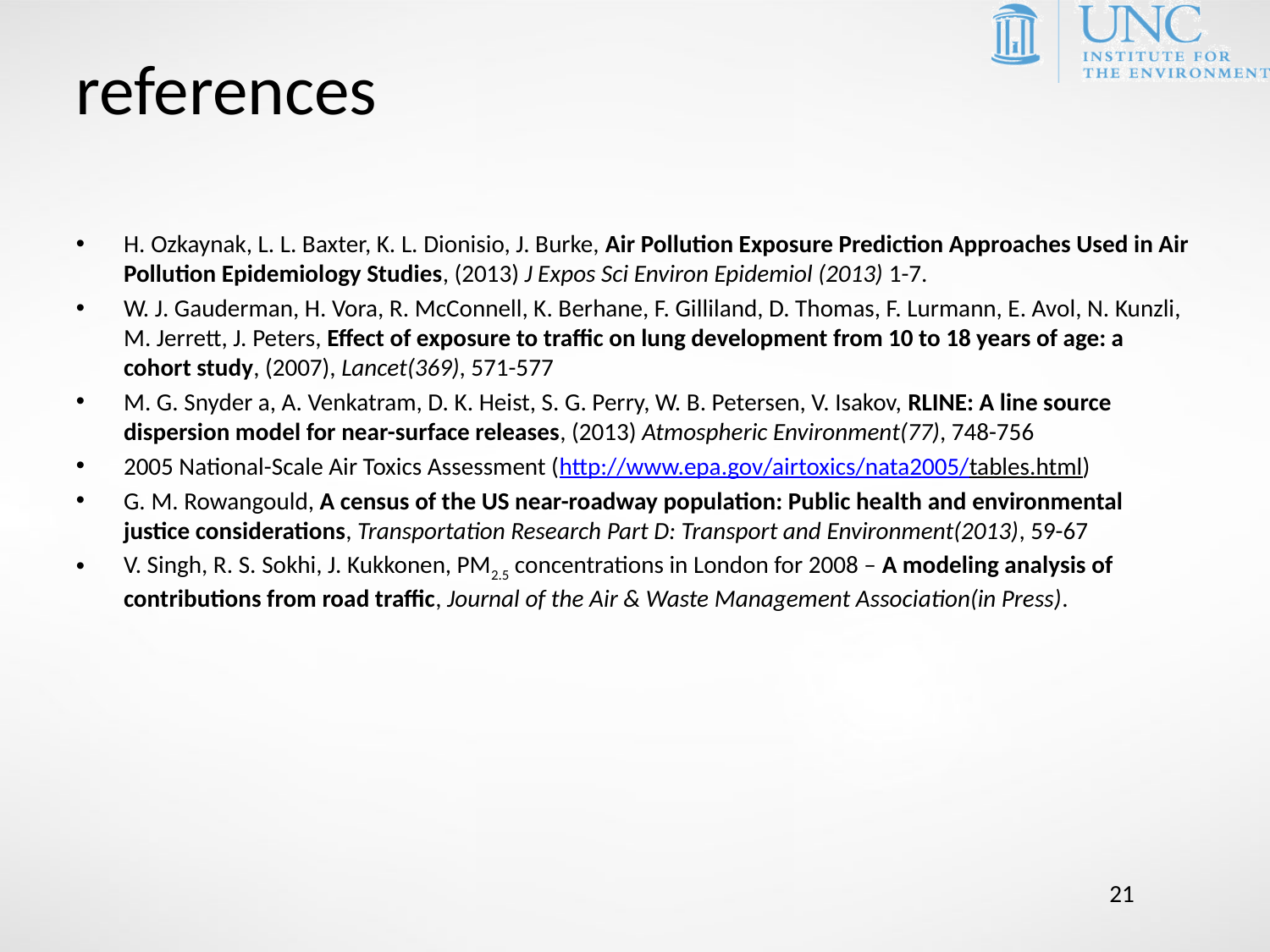

# references
H. Ozkaynak, L. L. Baxter, K. L. Dionisio, J. Burke, Air Pollution Exposure Prediction Approaches Used in Air Pollution Epidemiology Studies, (2013) J Expos Sci Environ Epidemiol (2013) 1-7.
W. J. Gauderman, H. Vora, R. McConnell, K. Berhane, F. Gilliland, D. Thomas, F. Lurmann, E. Avol, N. Kunzli, M. Jerrett, J. Peters, Effect of exposure to traffic on lung development from 10 to 18 years of age: a cohort study, (2007), Lancet(369), 571-577
M. G. Snyder a, A. Venkatram, D. K. Heist, S. G. Perry, W. B. Petersen, V. Isakov, RLINE: A line source dispersion model for near-surface releases, (2013) Atmospheric Environment(77), 748-756
2005 National-Scale Air Toxics Assessment (http://www.epa.gov/airtoxics/nata2005/tables.html)
G. M. Rowangould, A census of the US near-roadway population: Public health and environmental justice considerations, Transportation Research Part D: Transport and Environment(2013), 59-67
V. Singh, R. S. Sokhi, J. Kukkonen, PM2.5 concentrations in London for 2008 – A modeling analysis of contributions from road traffic, Journal of the Air & Waste Management Association(in Press).
21